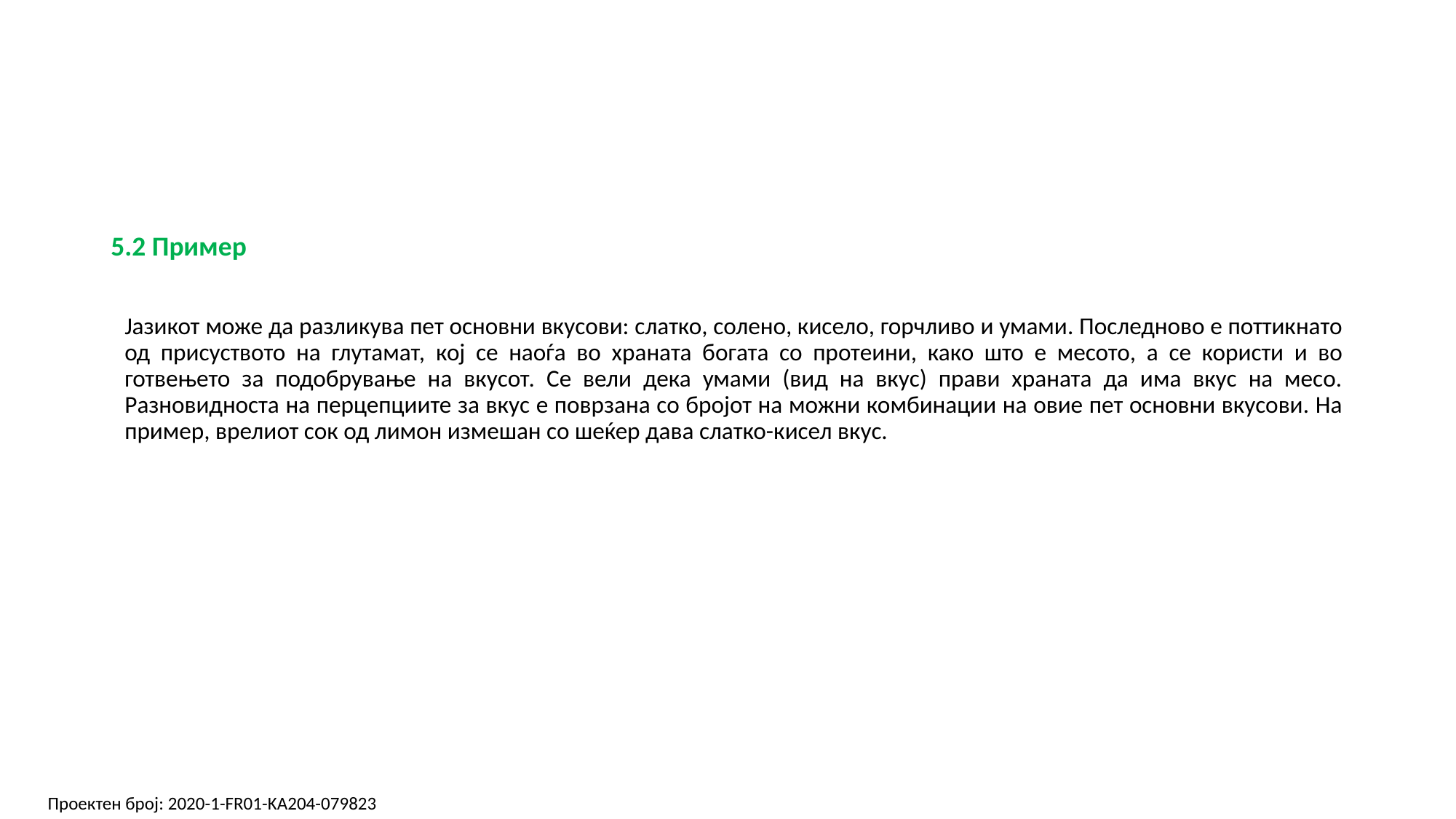

5.2 Пример

Јазикот може да разликува пет основни вкусови: слатко, солено, кисело, горчливо и умами. Последново е поттикнато од присуството на глутамат, кој се наоѓа во храната богата со протеини, како што е месото, а се користи и во готвењето за подобрување на вкусот. Се вели дека умами (вид на вкус) прави храната да има вкус на месо. Разновидноста на перцепциите за вкус е поврзана со бројот на можни комбинации на овие пет основни вкусови. На пример, врелиот сок од лимон измешан со шеќер дава слатко-кисел вкус.
Проектен број: 2020-1-FR01-KA204-079823